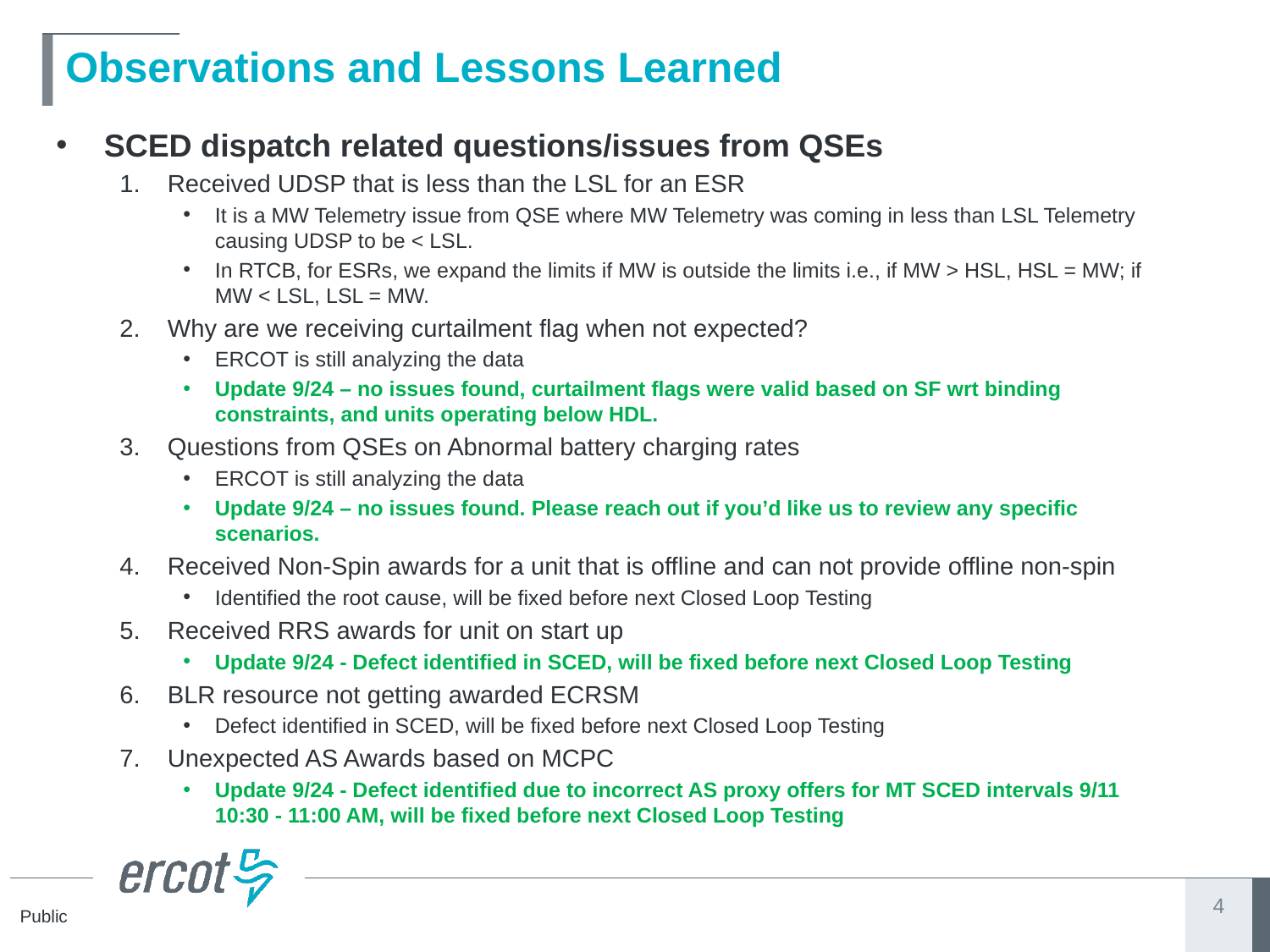

# Observations and Lessons Learned
SCED dispatch related questions/issues from QSEs
Received UDSP that is less than the LSL for an ESR
It is a MW Telemetry issue from QSE where MW Telemetry was coming in less than LSL Telemetry causing UDSP to be < LSL.
In RTCB, for ESRs, we expand the limits if MW is outside the limits i.e., if MW > HSL, HSL = MW; if MW < LSL, LSL = MW.
Why are we receiving curtailment flag when not expected?
ERCOT is still analyzing the data
Update 9/24 – no issues found, curtailment flags were valid based on SF wrt binding constraints, and units operating below HDL.
Questions from QSEs on Abnormal battery charging rates
ERCOT is still analyzing the data
Update 9/24 – no issues found. Please reach out if you’d like us to review any specific scenarios.
Received Non-Spin awards for a unit that is offline and can not provide offline non-spin
Identified the root cause, will be fixed before next Closed Loop Testing
Received RRS awards for unit on start up
Update 9/24 - Defect identified in SCED, will be fixed before next Closed Loop Testing
BLR resource not getting awarded ECRSM
Defect identified in SCED, will be fixed before next Closed Loop Testing
Unexpected AS Awards based on MCPC
Update 9/24 - Defect identified due to incorrect AS proxy offers for MT SCED intervals 9/11 10:30 - 11:00 AM, will be fixed before next Closed Loop Testing

4